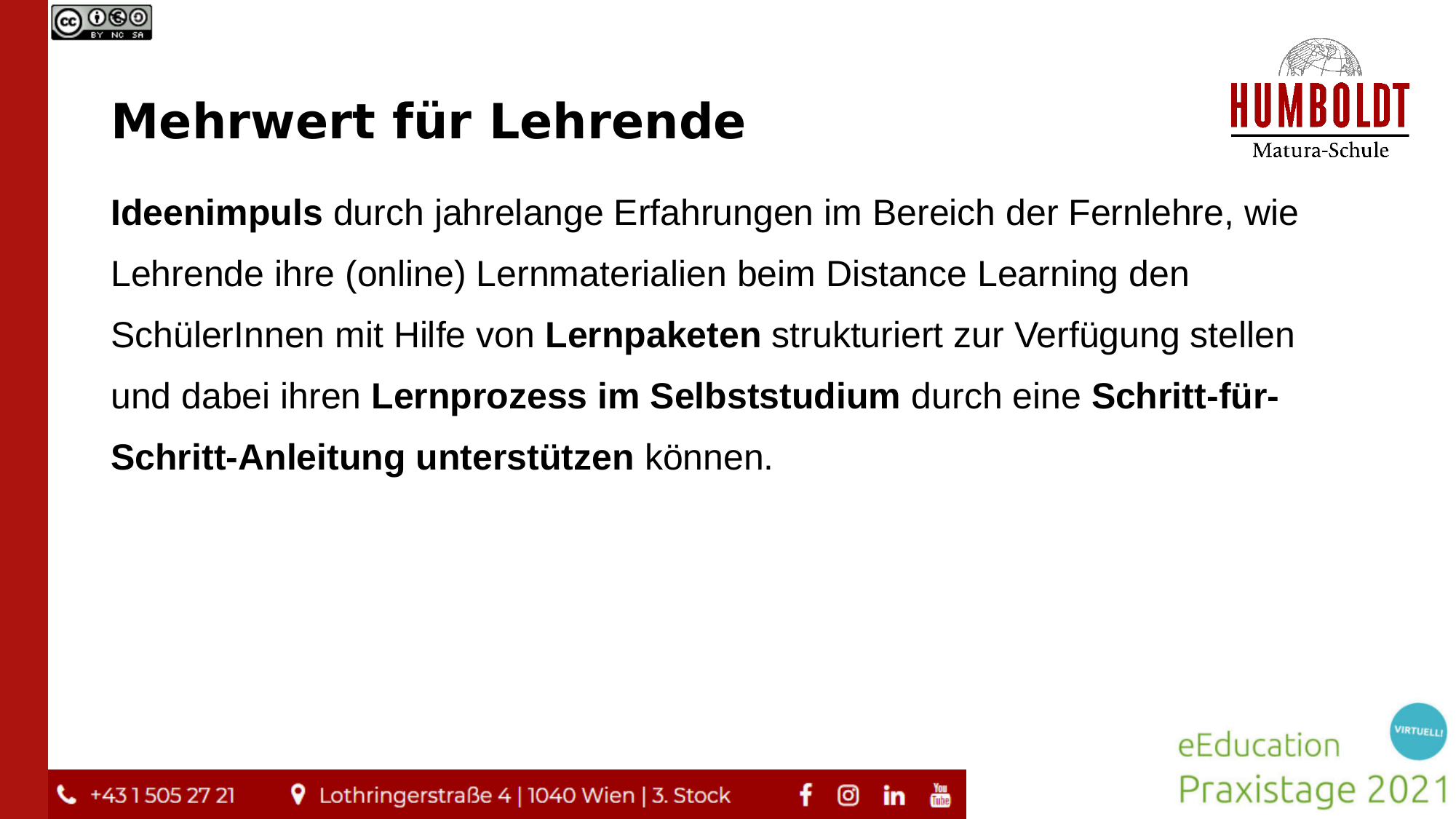

# Mehrwert für Lehrende
Ideenimpuls durch jahrelange Erfahrungen im Bereich der Fernlehre, wie Lehrende ihre (online) Lernmaterialien beim Distance Learning den SchülerInnen mit Hilfe von Lernpaketen strukturiert zur Verfügung stellen und dabei ihren Lernprozess im Selbststudium durch eine Schritt-für-Schritt-Anleitung unterstützen können.
3